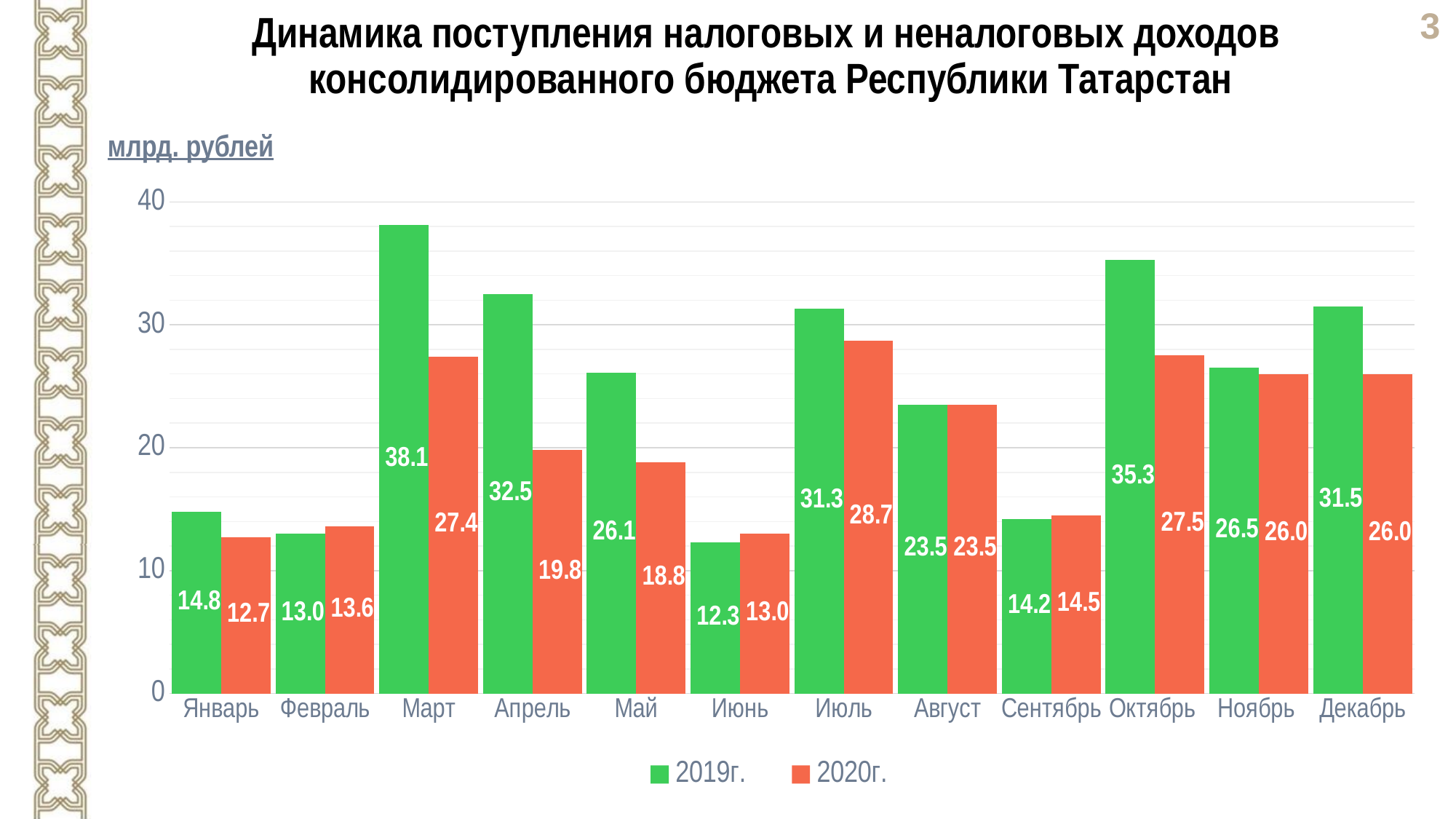

Динамика поступления налоговых и неналоговых доходов
консолидированного бюджета Республики Татарстан
млрд. рублей

### Chart

| Category | 2019г. | 2020г. |
|---|---|---|
| Январь | 14.8 | 12.7 |
| Февраль | 13.0 | 13.6 |
| Март | 38.1 | 27.4 |
| Апрель | 32.5 | 19.8 |
| Май | 26.1 | 18.8 |
| Июнь | 12.3 | 13.0 |
| Июль | 31.3 | 28.7 |
| Август | 23.5 | 23.5 |
| Сентябрь | 14.2 | 14.5 |
| Октябрь  | 35.3 | 27.5 |
| Ноябрь  | 26.5 | 26.0 |
| Декабрь | 31.5 | 26.0 |